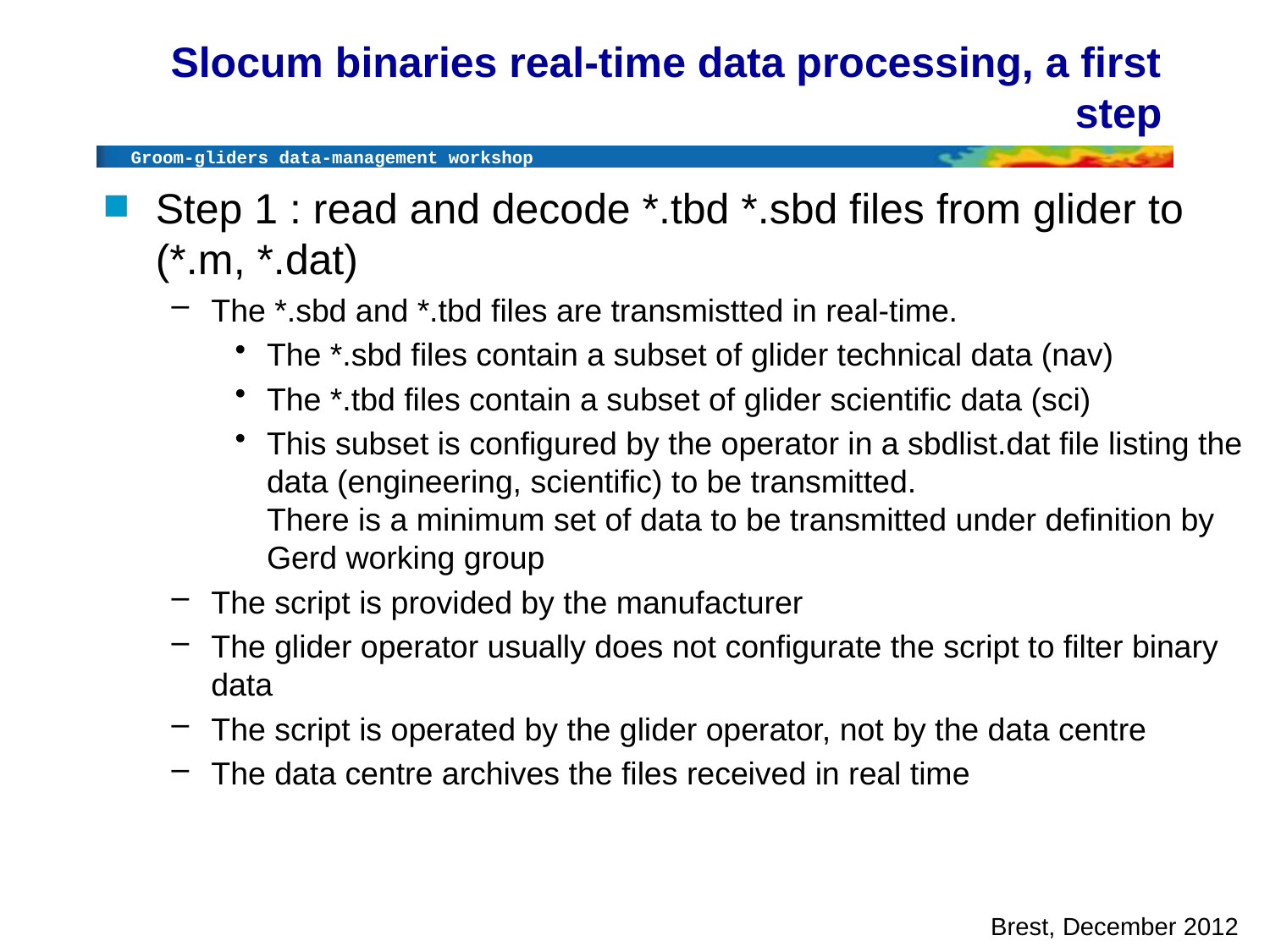

# Slocum binaries real-time data processing, a first step
Step 1 : read and decode *.tbd *.sbd files from glider to (*.m, *.dat)
The *.sbd and *.tbd files are transmistted in real-time.
The *.sbd files contain a subset of glider technical data (nav)
The *.tbd files contain a subset of glider scientific data (sci)
This subset is configured by the operator in a sbdlist.dat file listing the data (engineering, scientific) to be transmitted.
There is a minimum set of data to be transmitted under definition by Gerd working group
The script is provided by the manufacturer
The glider operator usually does not configurate the script to filter binary data
The script is operated by the glider operator, not by the data centre
The data centre archives the files received in real time